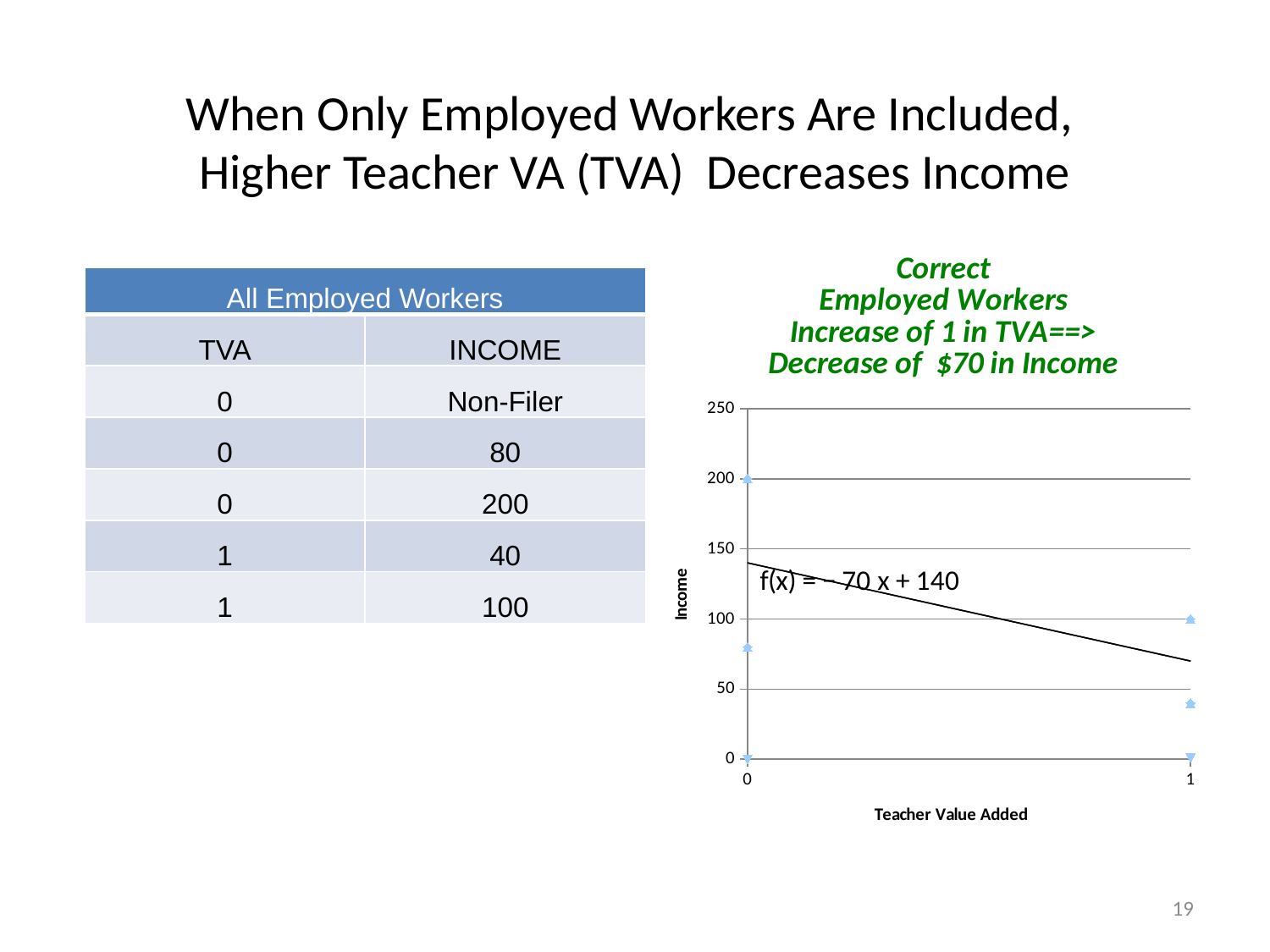

# When Only Employed Workers Are Included, Higher Teacher VA (TVA)  Decreases Income

### Chart: Correct
Employed Workers
Increase of 1 in TVA==>
Decrease of  $70 in Income

| Category | Income | TVA | Income |
|---|---|---|---|
| All Employed Workers |  |
| --- | --- |
| TVA | INCOME |
| 0 | Non-Filer |
| 0 | 80 |
| 0 | 200 |
| 1 | 40 |
| 1 | 100 |
19